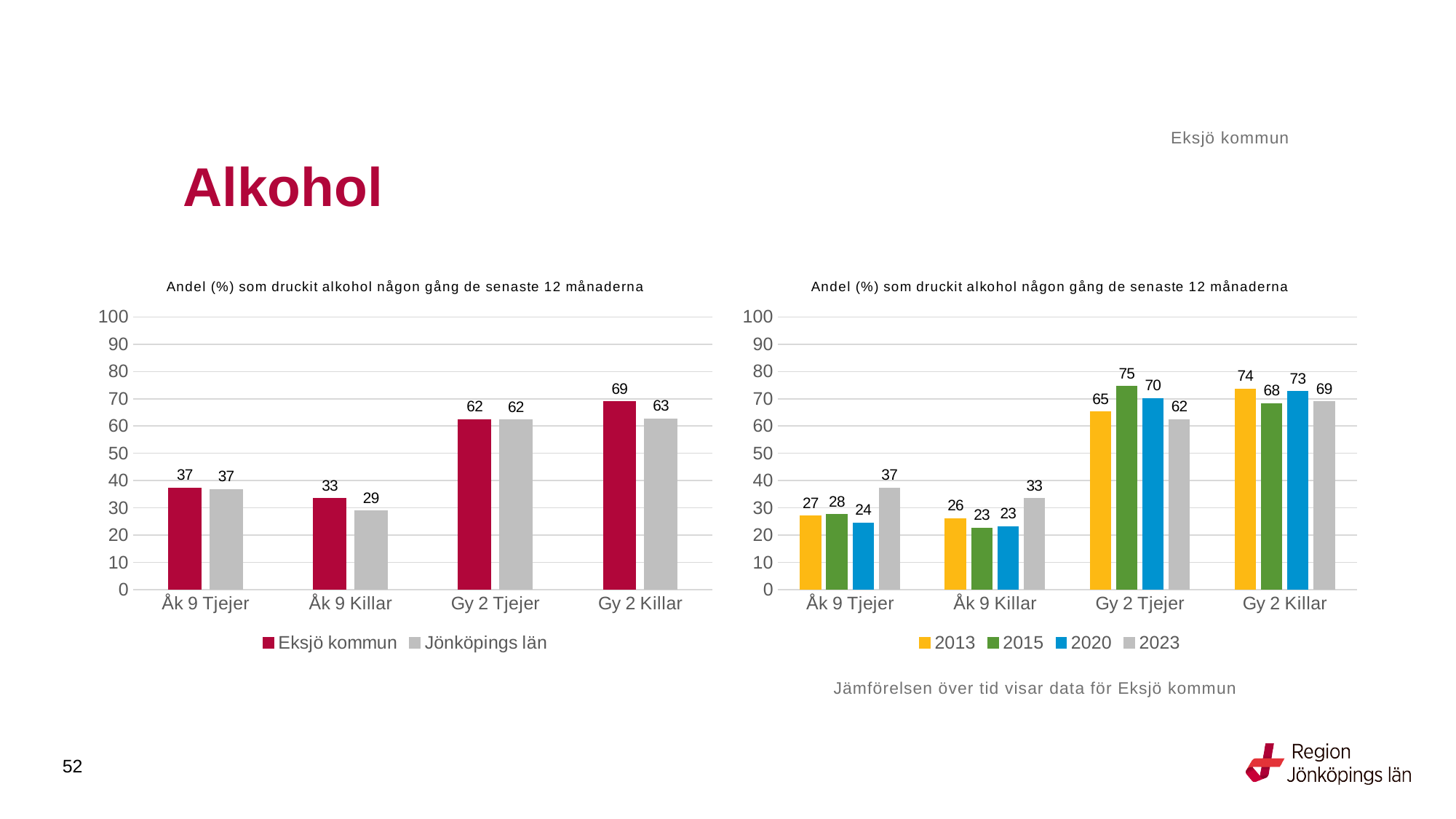

Eksjö kommun
# Alkohol

### Chart: Andel (%) som druckit alkohol någon gång de senaste 12 månaderna

| Category | Eksjö kommun | Jönköpings län |
|---|---|---|
| Åk 9 Tjejer | 37.2093 | 36.7647 |
| Åk 9 Killar | 33.3333 | 28.8499 |
| Gy 2 Tjejer | 62.3529 | 62.2616 |
| Gy 2 Killar | 68.9655 | 62.7027 |

### Chart: Andel (%) som druckit alkohol någon gång de senaste 12 månaderna

| Category | 2013 | 2015 | 2020 | 2023 |
|---|---|---|---|---|
| Åk 9 Tjejer | 26.9231 | 27.5 | 24.4444 | 37.2093 |
| Åk 9 Killar | 26.0 | 22.5352 | 23.0769 | 33.3333 |
| Gy 2 Tjejer | 65.2174 | 74.5455 | 70.1299 | 62.3529 |
| Gy 2 Killar | 73.5294 | 68.2243 | 72.6563 | 68.9655 |
Jämförelsen över tid visar data för Eksjö kommun
52